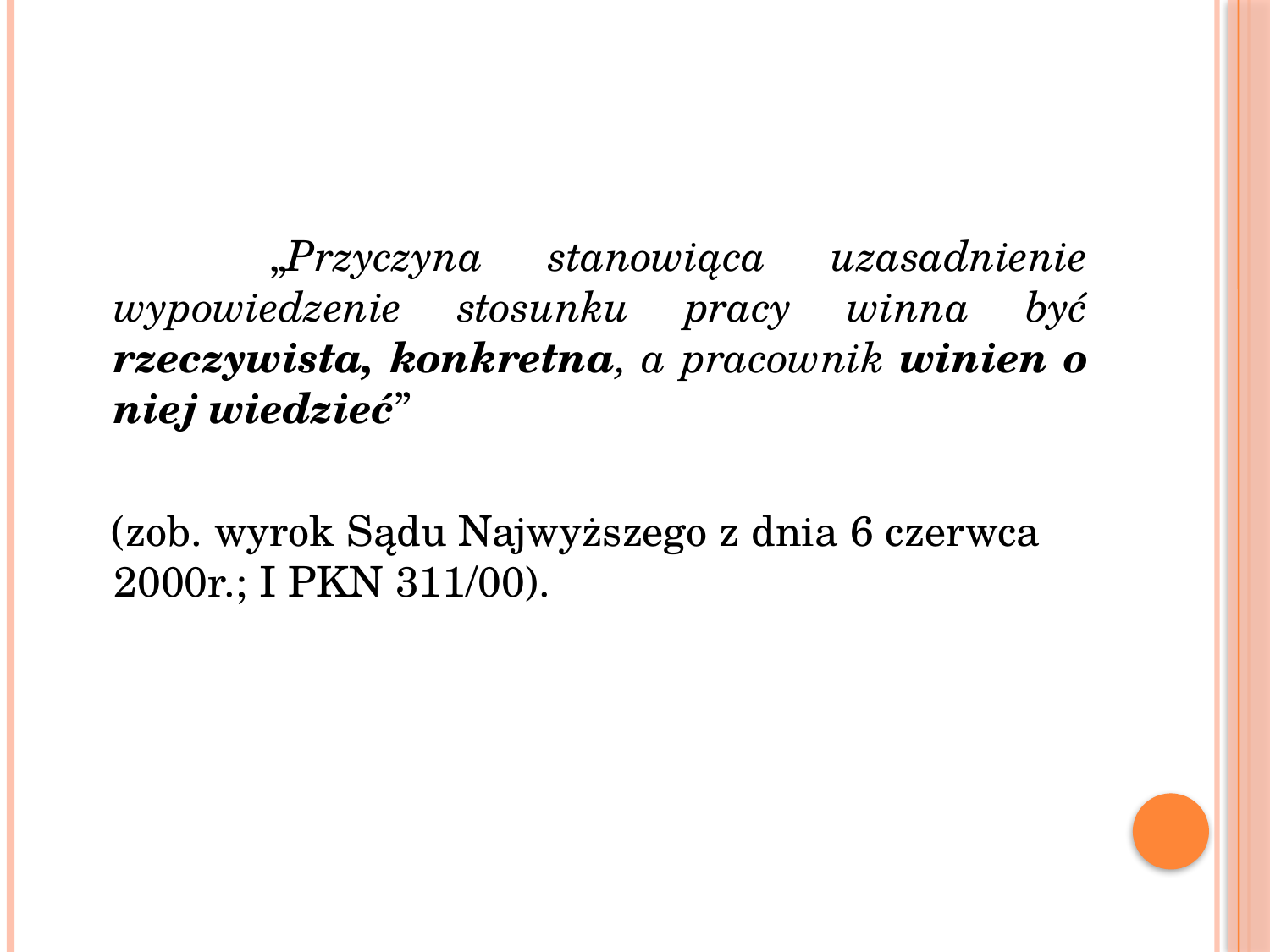

„Przyczyna stanowiąca uzasadnienie wypowiedzenie stosunku pracy winna być rzeczywista, konkretna, a pracownik winien o niej wiedzieć”

   (zob. wyrok Sądu Najwyższego z dnia 6 czerwca 2000r.; I PKN 311/00).